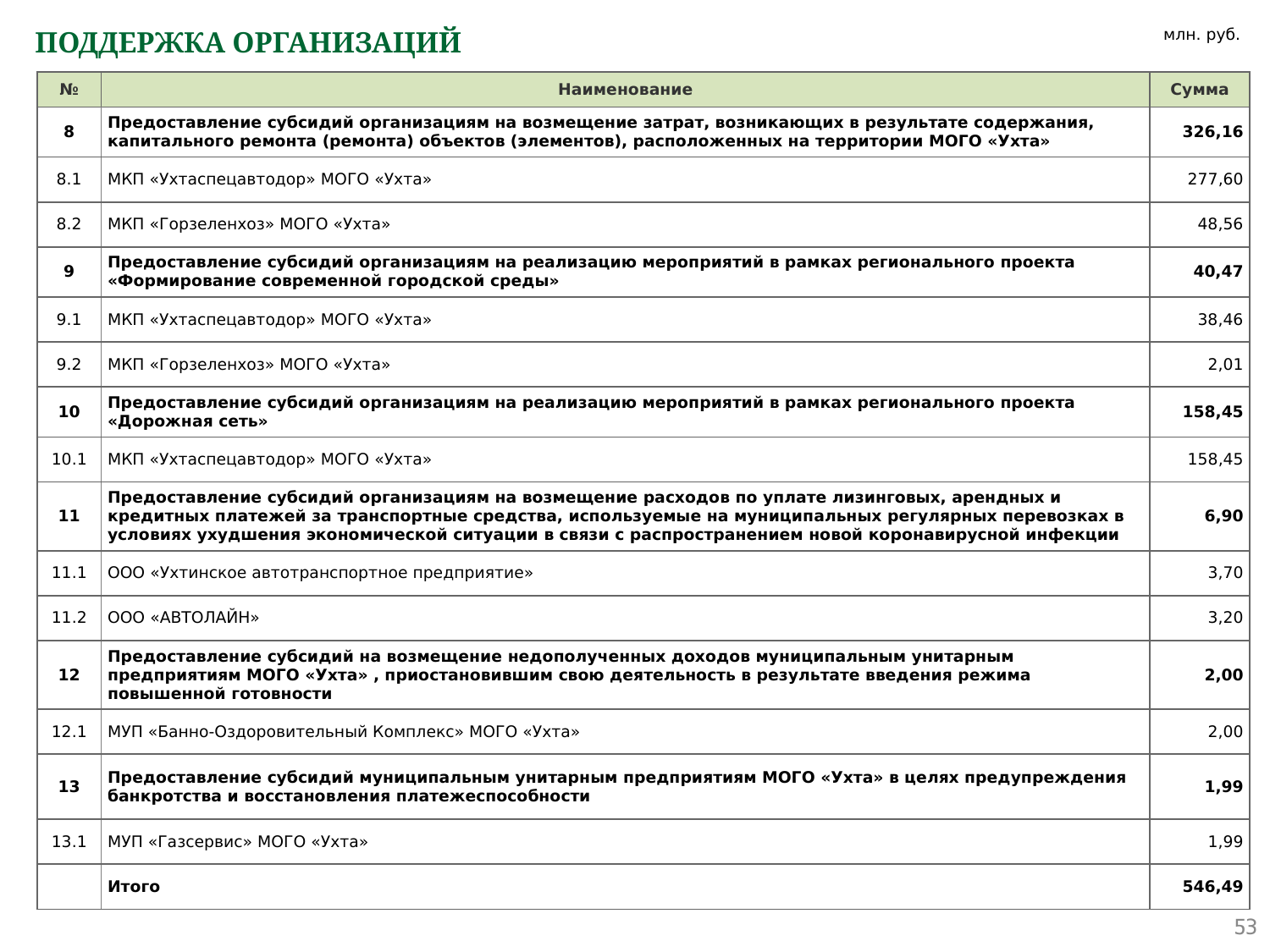

# ПОДДЕРЖКА ОРГАНИЗАЦИЙ
млн. руб.
| № | Наименование | Сумма |
| --- | --- | --- |
| 8 | Предоставление субсидий организациям на возмещение затрат, возникающих в результате содержания, капитального ремонта (ремонта) объектов (элементов), расположенных на территории МОГО «Ухта» | 326,16 |
| 8.1 | МКП «Ухтаспецавтодор» МОГО «Ухта» | 277,60 |
| 8.2 | МКП «Горзеленхоз» МОГО «Ухта» | 48,56 |
| 9 | Предоставление субсидий организациям на реализацию мероприятий в рамках регионального проекта «Формирование современной городской среды» | 40,47 |
| 9.1 | МКП «Ухтаспецавтодор» МОГО «Ухта» | 38,46 |
| 9.2 | МКП «Горзеленхоз» МОГО «Ухта» | 2,01 |
| 10 | Предоставление субсидий организациям на реализацию мероприятий в рамках регионального проекта «Дорожная сеть» | 158,45 |
| 10.1 | МКП «Ухтаспецавтодор» МОГО «Ухта» | 158,45 |
| 11 | Предоставление субсидий организациям на возмещение расходов по уплате лизинговых, арендных и кредитных платежей за транспортные средства, используемые на муниципальных регулярных перевозках в условиях ухудшения экономической ситуации в связи с распространением новой коронавирусной инфекции | 6,90 |
| 11.1 | ООО «Ухтинское автотранспортное предприятие» | 3,70 |
| 11.2 | ООО «АВТОЛАЙН» | 3,20 |
| 12 | Предоставление субсидий на возмещение недополученных доходов муниципальным унитарным предприятиям МОГО «Ухта» , приостановившим свою деятельность в результате введения режима повышенной готовности | 2,00 |
| 12.1 | МУП «Банно-Оздоровительный Комплекс» МОГО «Ухта» | 2,00 |
| 13 | Предоставление субсидий муниципальным унитарным предприятиям МОГО «Ухта» в целях предупреждения банкротства и восстановления платежеспособности | 1,99 |
| 13.1 | МУП «Газсервис» МОГО «Ухта» | 1,99 |
|  | Итого | 546,49 |
53